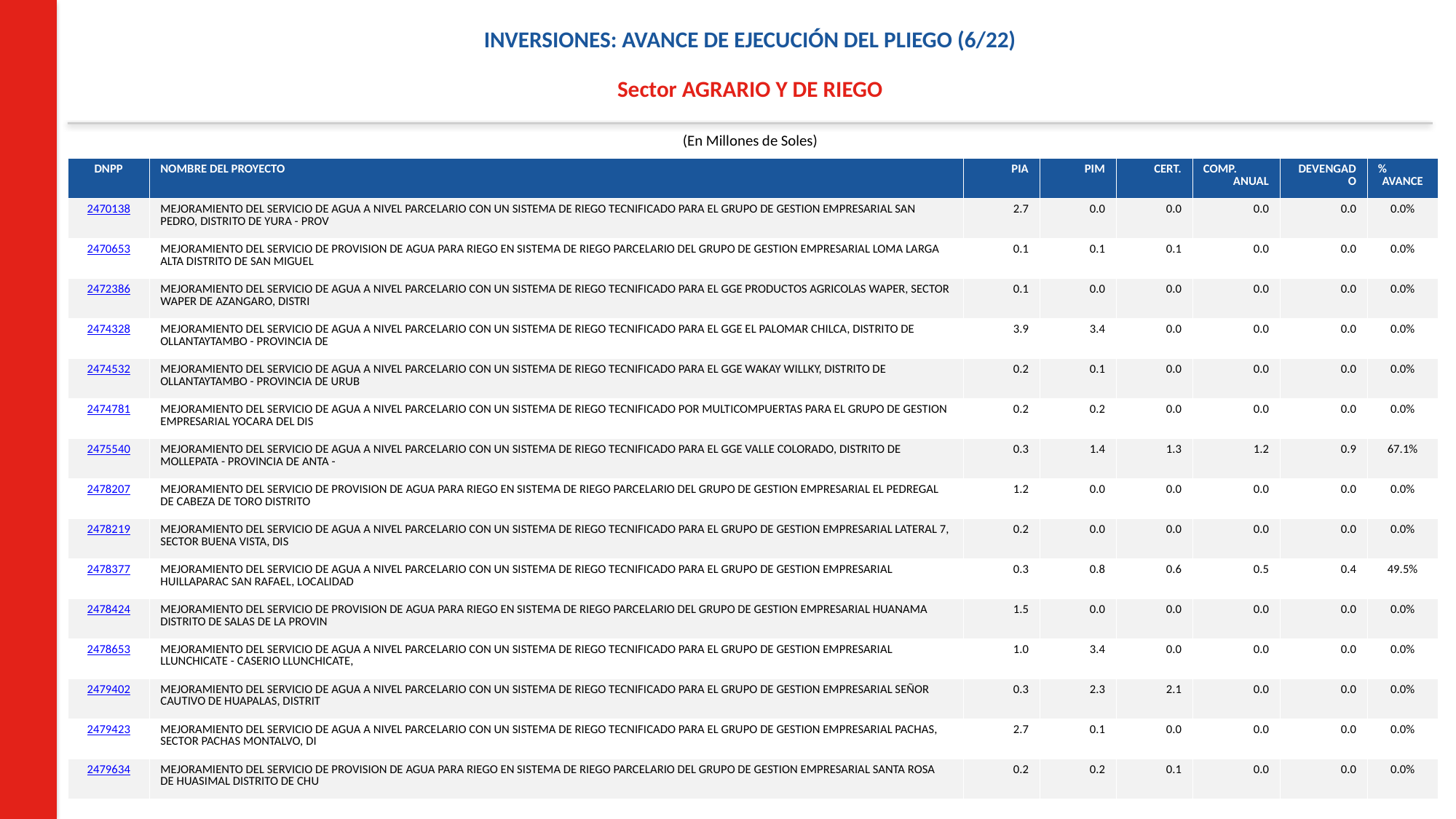

INVERSIONES: AVANCE DE EJECUCIÓN DEL PLIEGO (6/22)
Sector AGRARIO Y DE RIEGO

(En Millones de Soles)
| DNPP | NOMBRE DEL PROYECTO | PIA | PIM | CERT. | COMP. ANUAL | DEVENGADO | % AVANCE |
| --- | --- | --- | --- | --- | --- | --- | --- |
| 2470138 | MEJORAMIENTO DEL SERVICIO DE AGUA A NIVEL PARCELARIO CON UN SISTEMA DE RIEGO TECNIFICADO PARA EL GRUPO DE GESTION EMPRESARIAL SAN PEDRO, DISTRITO DE YURA - PROV | 2.7 | 0.0 | 0.0 | 0.0 | 0.0 | 0.0% |
| 2470653 | MEJORAMIENTO DEL SERVICIO DE PROVISION DE AGUA PARA RIEGO EN SISTEMA DE RIEGO PARCELARIO DEL GRUPO DE GESTION EMPRESARIAL LOMA LARGA ALTA DISTRITO DE SAN MIGUEL | 0.1 | 0.1 | 0.1 | 0.0 | 0.0 | 0.0% |
| 2472386 | MEJORAMIENTO DEL SERVICIO DE AGUA A NIVEL PARCELARIO CON UN SISTEMA DE RIEGO TECNIFICADO PARA EL GGE PRODUCTOS AGRICOLAS WAPER, SECTOR WAPER DE AZANGARO, DISTRI | 0.1 | 0.0 | 0.0 | 0.0 | 0.0 | 0.0% |
| 2474328 | MEJORAMIENTO DEL SERVICIO DE AGUA A NIVEL PARCELARIO CON UN SISTEMA DE RIEGO TECNIFICADO PARA EL GGE EL PALOMAR CHILCA, DISTRITO DE OLLANTAYTAMBO - PROVINCIA DE | 3.9 | 3.4 | 0.0 | 0.0 | 0.0 | 0.0% |
| 2474532 | MEJORAMIENTO DEL SERVICIO DE AGUA A NIVEL PARCELARIO CON UN SISTEMA DE RIEGO TECNIFICADO PARA EL GGE WAKAY WILLKY, DISTRITO DE OLLANTAYTAMBO - PROVINCIA DE URUB | 0.2 | 0.1 | 0.0 | 0.0 | 0.0 | 0.0% |
| 2474781 | MEJORAMIENTO DEL SERVICIO DE AGUA A NIVEL PARCELARIO CON UN SISTEMA DE RIEGO TECNIFICADO POR MULTICOMPUERTAS PARA EL GRUPO DE GESTION EMPRESARIAL YOCARA DEL DIS | 0.2 | 0.2 | 0.0 | 0.0 | 0.0 | 0.0% |
| 2475540 | MEJORAMIENTO DEL SERVICIO DE AGUA A NIVEL PARCELARIO CON UN SISTEMA DE RIEGO TECNIFICADO PARA EL GGE VALLE COLORADO, DISTRITO DE MOLLEPATA - PROVINCIA DE ANTA - | 0.3 | 1.4 | 1.3 | 1.2 | 0.9 | 67.1% |
| 2478207 | MEJORAMIENTO DEL SERVICIO DE PROVISION DE AGUA PARA RIEGO EN SISTEMA DE RIEGO PARCELARIO DEL GRUPO DE GESTION EMPRESARIAL EL PEDREGAL DE CABEZA DE TORO DISTRITO | 1.2 | 0.0 | 0.0 | 0.0 | 0.0 | 0.0% |
| 2478219 | MEJORAMIENTO DEL SERVICIO DE AGUA A NIVEL PARCELARIO CON UN SISTEMA DE RIEGO TECNIFICADO PARA EL GRUPO DE GESTION EMPRESARIAL LATERAL 7, SECTOR BUENA VISTA, DIS | 0.2 | 0.0 | 0.0 | 0.0 | 0.0 | 0.0% |
| 2478377 | MEJORAMIENTO DEL SERVICIO DE AGUA A NIVEL PARCELARIO CON UN SISTEMA DE RIEGO TECNIFICADO PARA EL GRUPO DE GESTION EMPRESARIAL HUILLAPARAC SAN RAFAEL, LOCALIDAD | 0.3 | 0.8 | 0.6 | 0.5 | 0.4 | 49.5% |
| 2478424 | MEJORAMIENTO DEL SERVICIO DE PROVISION DE AGUA PARA RIEGO EN SISTEMA DE RIEGO PARCELARIO DEL GRUPO DE GESTION EMPRESARIAL HUANAMA DISTRITO DE SALAS DE LA PROVIN | 1.5 | 0.0 | 0.0 | 0.0 | 0.0 | 0.0% |
| 2478653 | MEJORAMIENTO DEL SERVICIO DE AGUA A NIVEL PARCELARIO CON UN SISTEMA DE RIEGO TECNIFICADO PARA EL GRUPO DE GESTION EMPRESARIAL LLUNCHICATE - CASERIO LLUNCHICATE, | 1.0 | 3.4 | 0.0 | 0.0 | 0.0 | 0.0% |
| 2479402 | MEJORAMIENTO DEL SERVICIO DE AGUA A NIVEL PARCELARIO CON UN SISTEMA DE RIEGO TECNIFICADO PARA EL GRUPO DE GESTION EMPRESARIAL SEÑOR CAUTIVO DE HUAPALAS, DISTRIT | 0.3 | 2.3 | 2.1 | 0.0 | 0.0 | 0.0% |
| 2479423 | MEJORAMIENTO DEL SERVICIO DE AGUA A NIVEL PARCELARIO CON UN SISTEMA DE RIEGO TECNIFICADO PARA EL GRUPO DE GESTION EMPRESARIAL PACHAS, SECTOR PACHAS MONTALVO, DI | 2.7 | 0.1 | 0.0 | 0.0 | 0.0 | 0.0% |
| 2479634 | MEJORAMIENTO DEL SERVICIO DE PROVISION DE AGUA PARA RIEGO EN SISTEMA DE RIEGO PARCELARIO DEL GRUPO DE GESTION EMPRESARIAL SANTA ROSA DE HUASIMAL DISTRITO DE CHU | 0.2 | 0.2 | 0.1 | 0.0 | 0.0 | 0.0% |